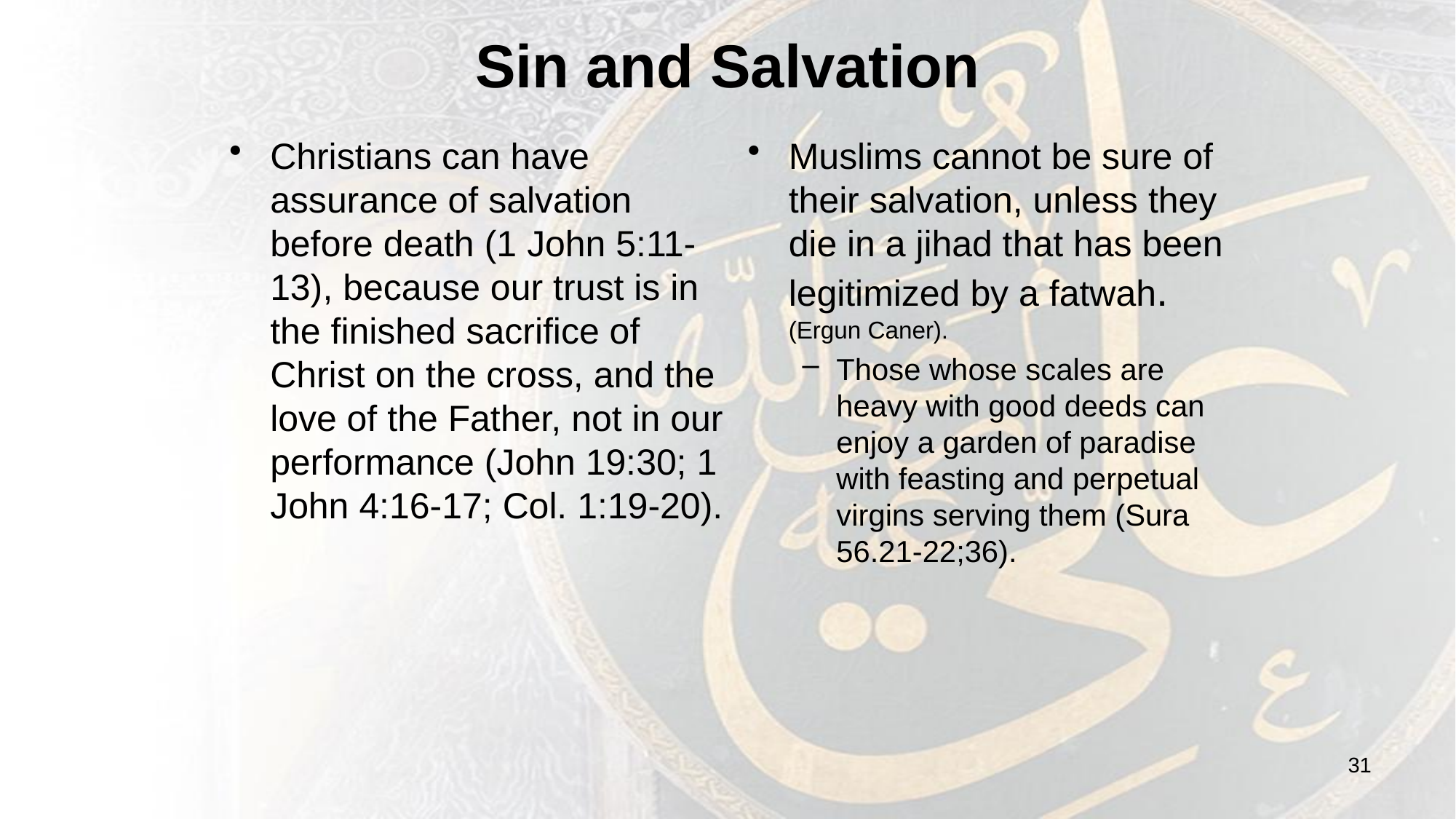

# Sin and Salvation
Christians can have assurance of salvation before death (1 John 5:11-13), because our trust is in the finished sacrifice of Christ on the cross, and the love of the Father, not in our performance (John 19:30; 1 John 4:16-17; Col. 1:19-20).
Muslims cannot be sure of their salvation, unless they die in a jihad that has been legitimized by a fatwah. (Ergun Caner).
Those whose scales are heavy with good deeds can enjoy a garden of paradise with feasting and perpetual virgins serving them (Sura 56.21-22;36).
31